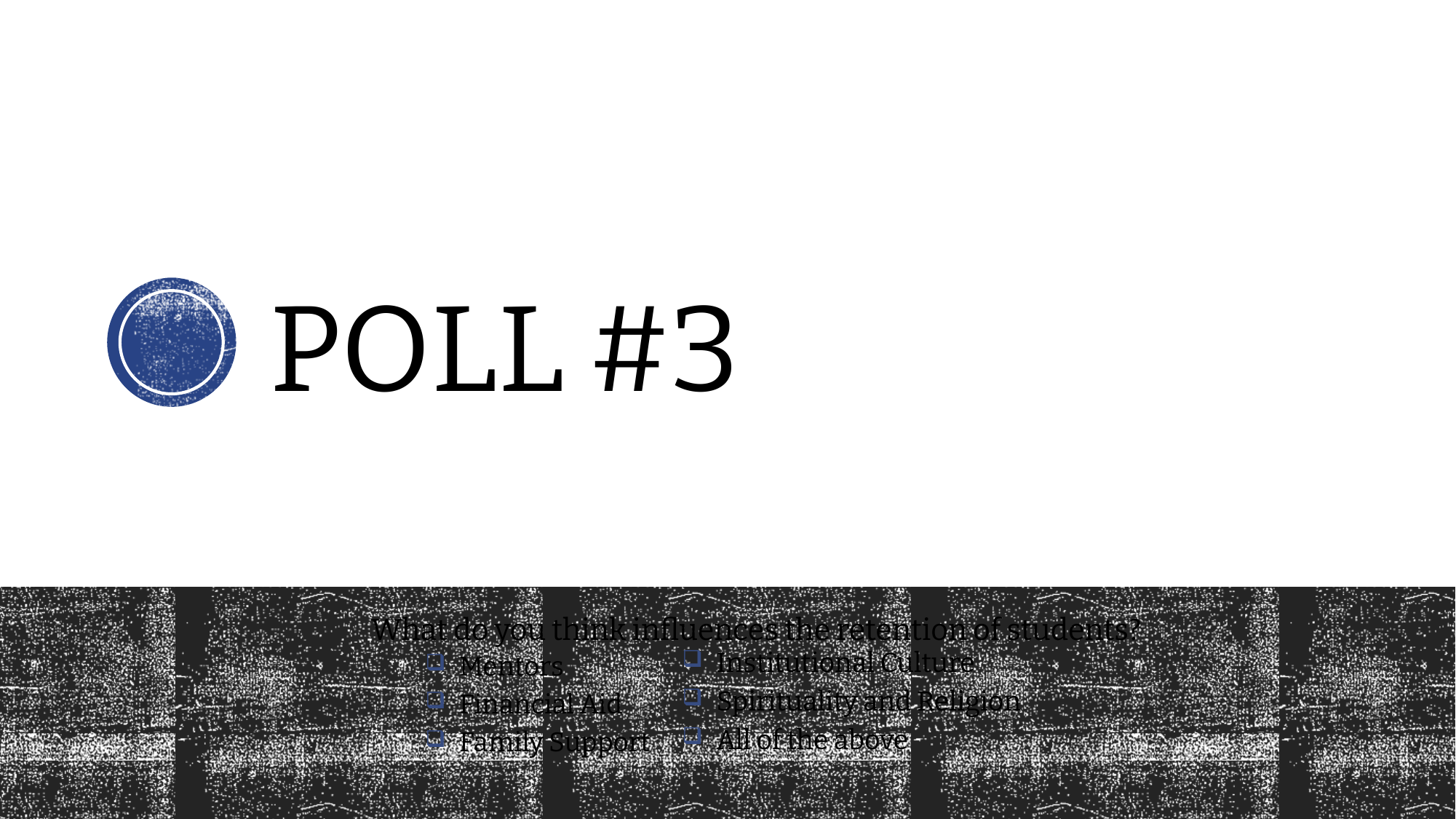

# Poll #3
What do you think influences the retention of students?
Mentors
Financial Aid
Family Support
Institutional Culture
Spirituality and Religion
All of the above